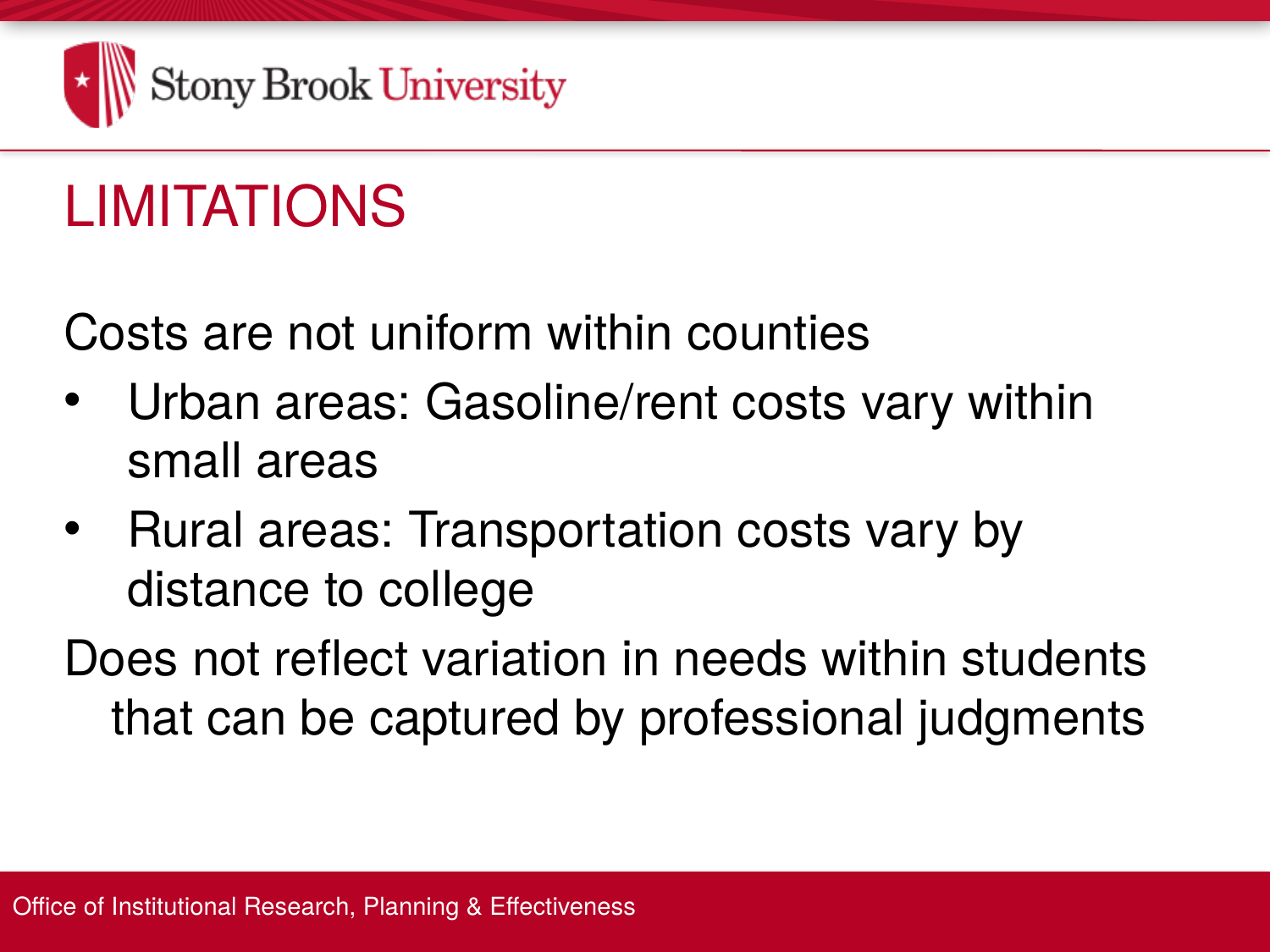

Limitations
Costs are not uniform within counties
Urban areas: Gasoline/rent costs vary within small areas
Rural areas: Transportation costs vary by distance to college
Does not reflect variation in needs within students that can be captured by professional judgments